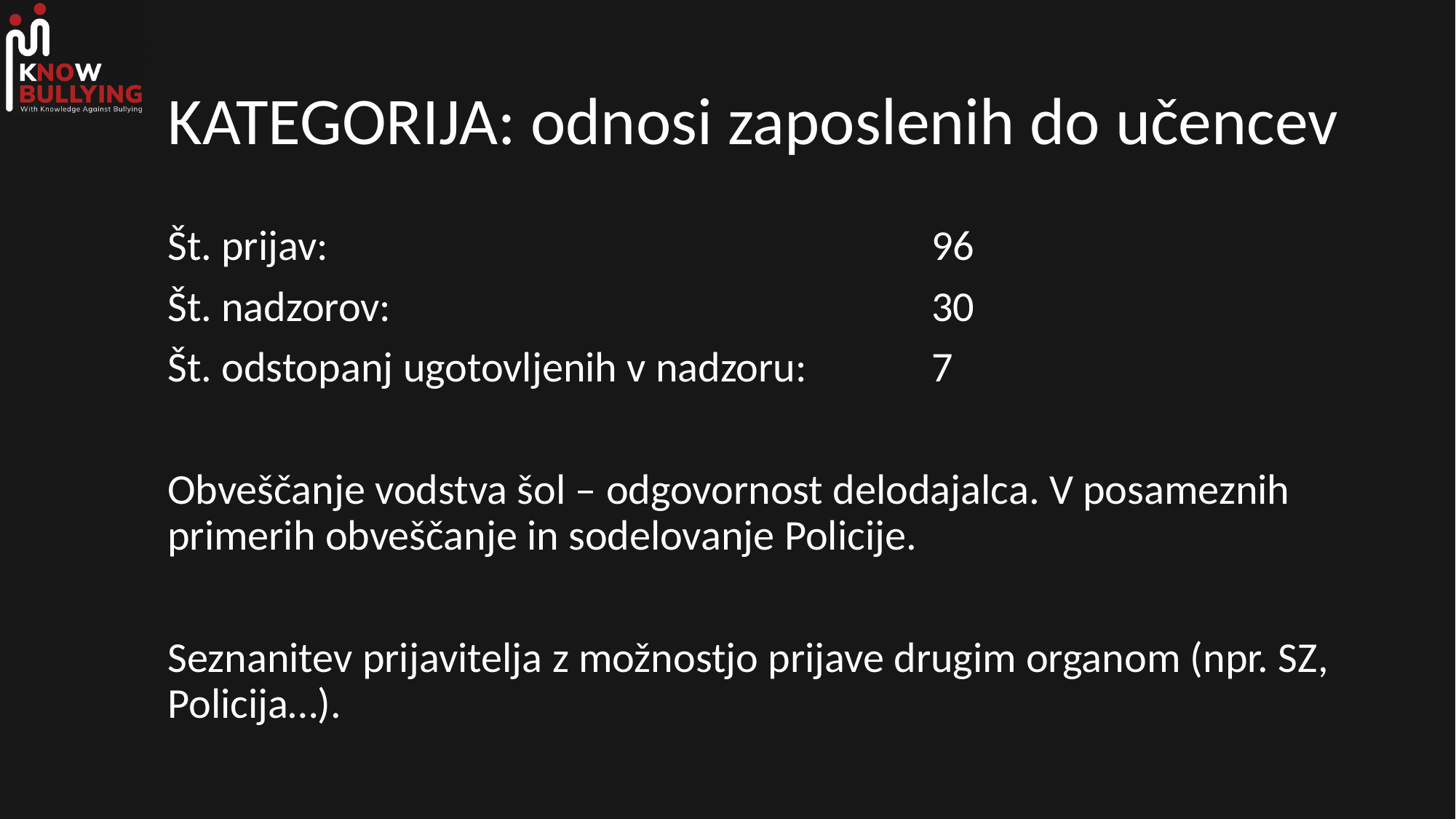

# KATEGORIJA: odnosi zaposlenih do učencev
Št. prijav:						96
Št. nadzorov:					30
Št. odstopanj ugotovljenih v nadzoru:		7

Obveščanje vodstva šol – odgovornost delodajalca. V posameznih primerih obveščanje in sodelovanje Policije.

Seznanitev prijavitelja z možnostjo prijave drugim organom (npr. SZ, Policija…).